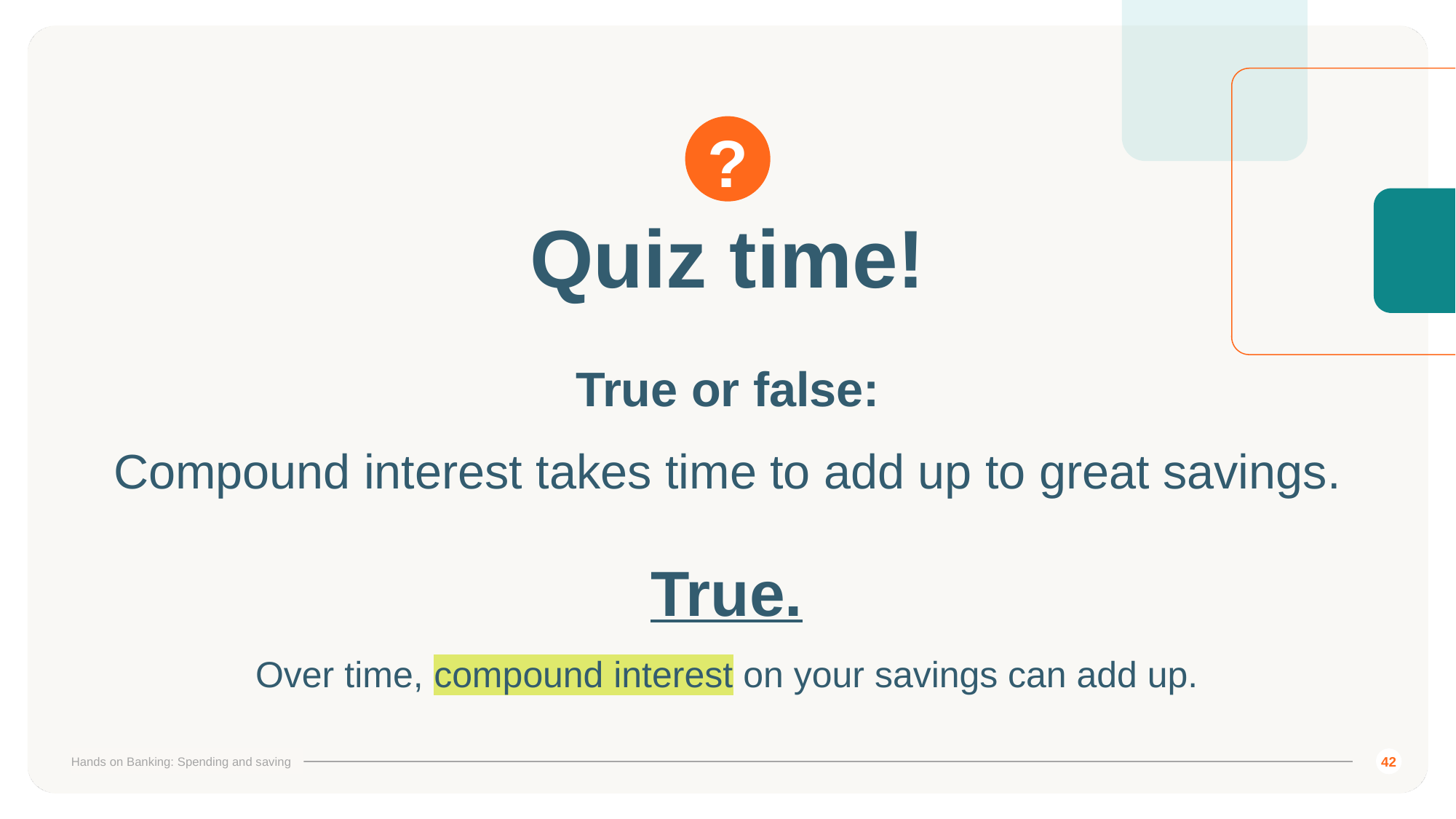

# Quiz time!
True or false:
Compound interest takes time to add up to great savings.

True.
Over time, compound interest on your savings can add up.